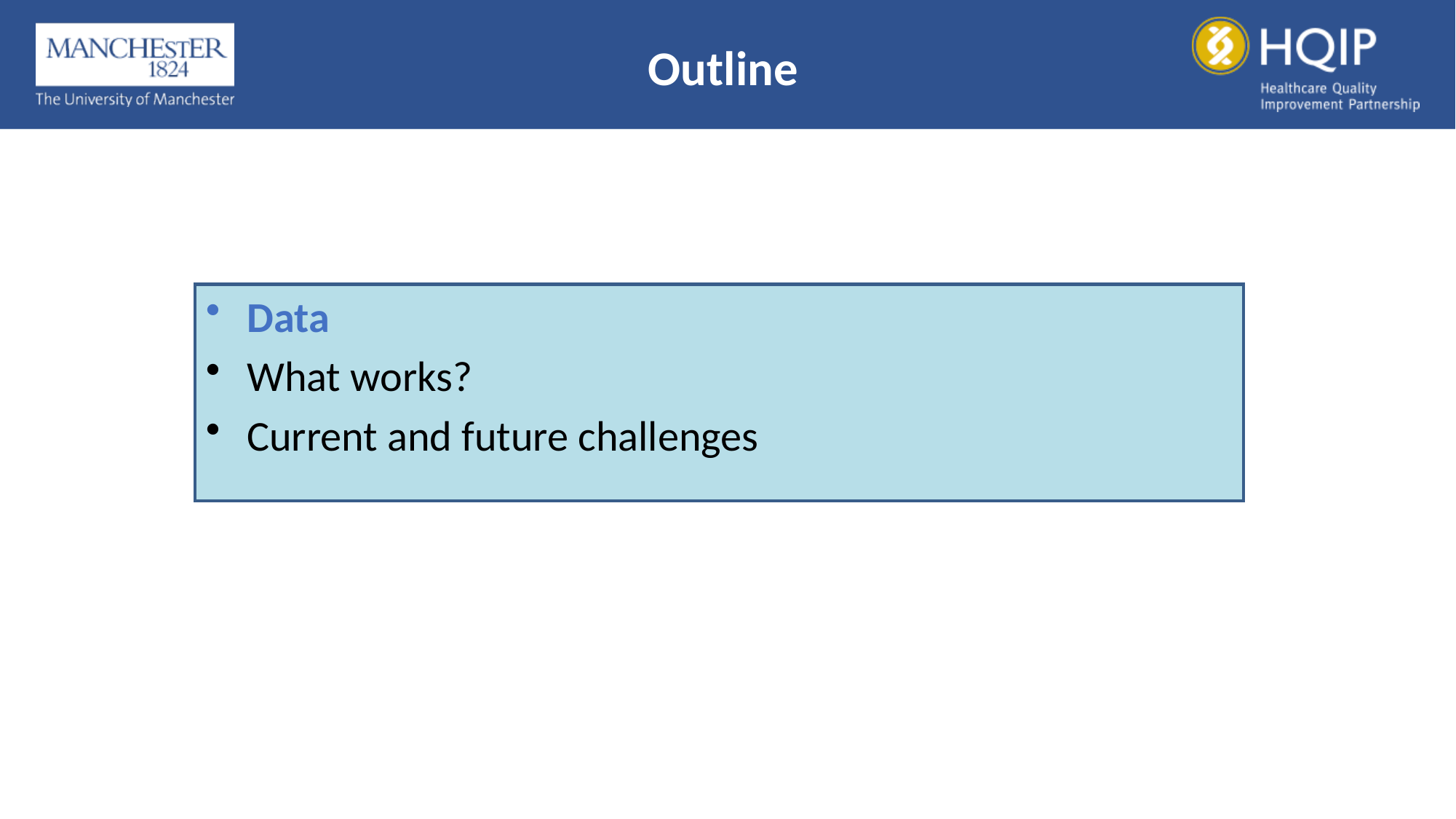

Outline
Data
What works?
Current and future challenges